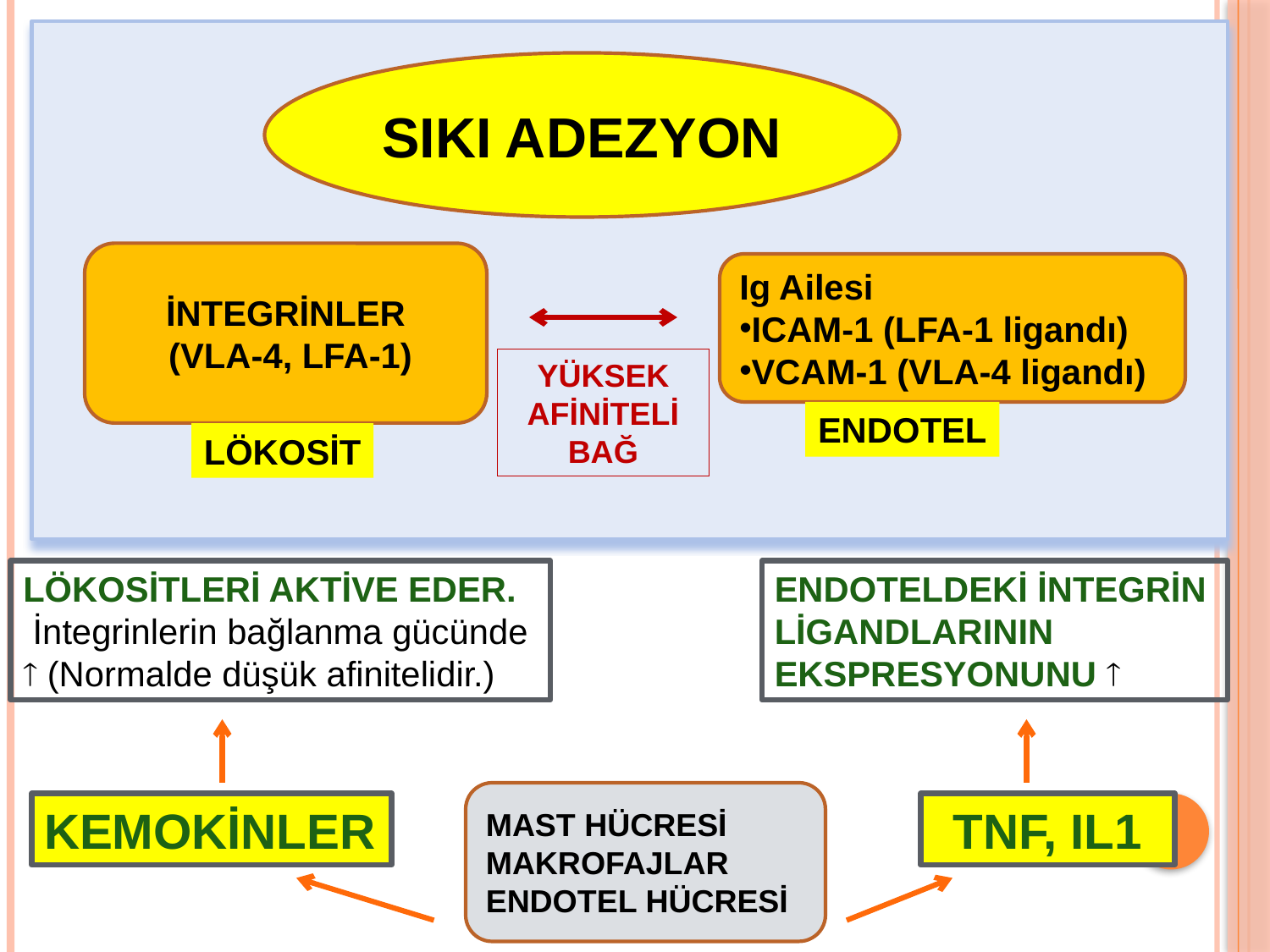

SIKI ADEZYON
İNTEGRİNLER
 (VLA-4, LFA-1)
Ig Ailesi
ICAM-1 (LFA-1 ligandı)
VCAM-1 (VLA-4 ligandı)
YÜKSEK AFİNİTELİ BAĞ
ENDOTEL
LÖKOSİT
LÖKOSİTLERİ AKTİVE EDER.
 İntegrinlerin bağlanma gücünde ↑ (Normalde düşük afinitelidir.)
ENDOTELDEKİ İNTEGRİN LİGANDLARININ EKSPRESYONUNU ↑
MAST HÜCRESİ
MAKROFAJLAR
ENDOTEL HÜCRESİ
KEMOKİNLER
TNF, IL1